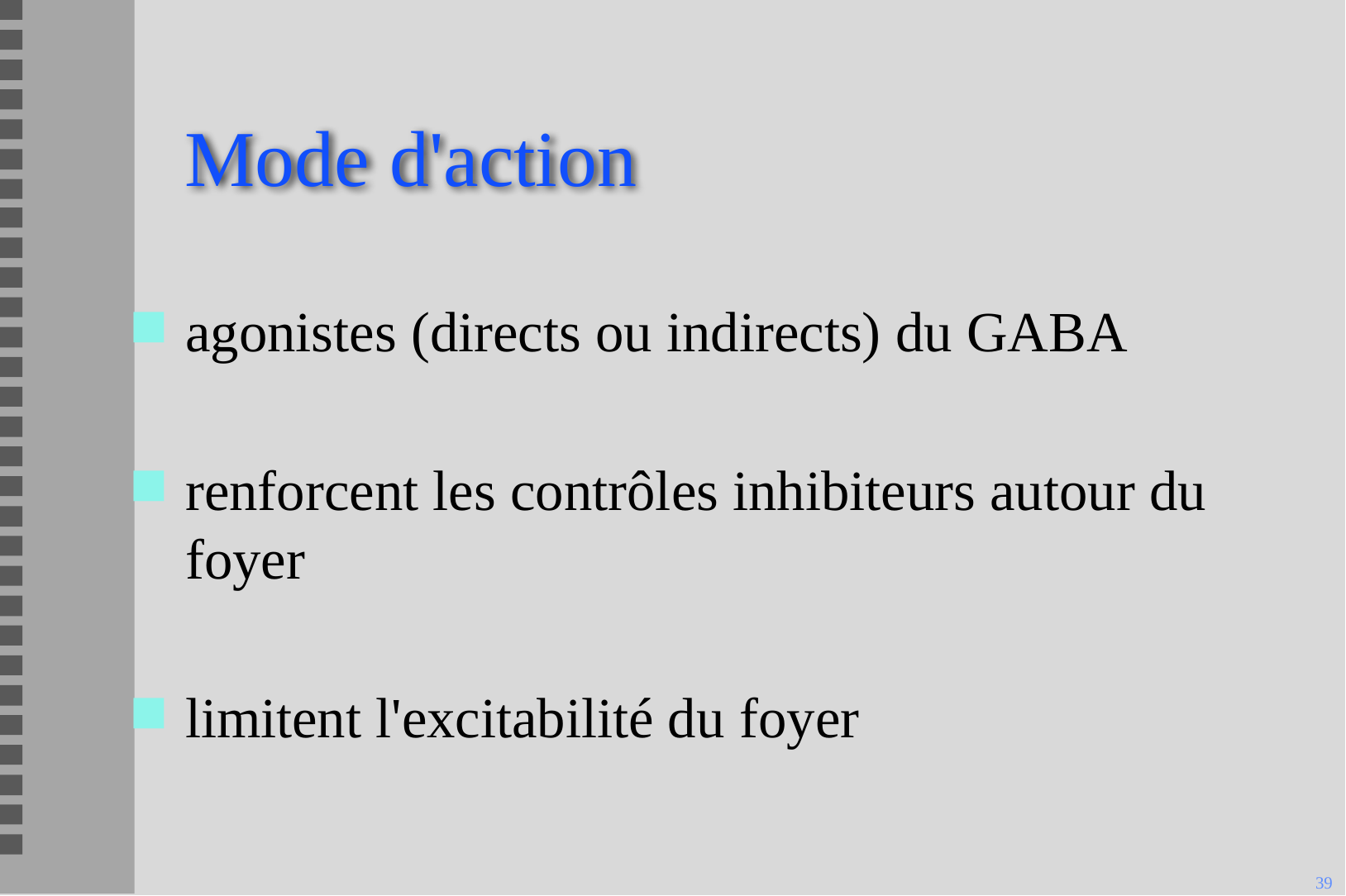

# Mode d'action
agonistes (directs ou indirects) du GABA

renforcent les contrôles inhibiteurs autour du foyer

limitent l'excitabilité du foyer
39